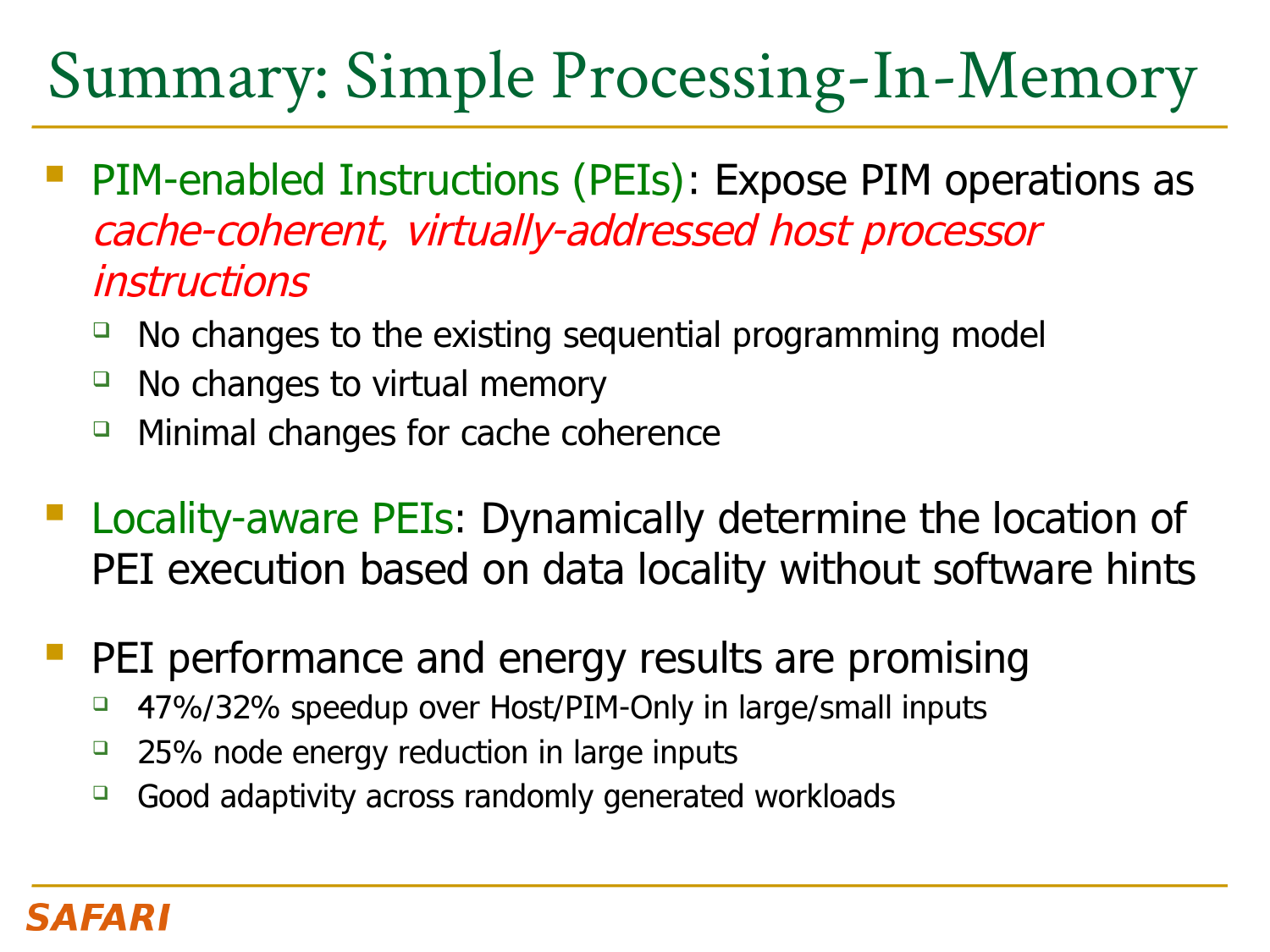

# Summary: Simple Processing-In-Memory
PIM-enabled Instructions (PEIs): Expose PIM operations as cache-coherent, virtually-addressed host processor instructions
No changes to the existing sequential programming model
No changes to virtual memory
Minimal changes for cache coherence

Locality-aware PEIs: Dynamically determine the location of PEI execution based on data locality without software hints

PEI performance and energy results are promising
47%/32% speedup over Host/PIM-Only in large/small inputs
25% node energy reduction in large inputs
Good adaptivity across randomly generated workloads